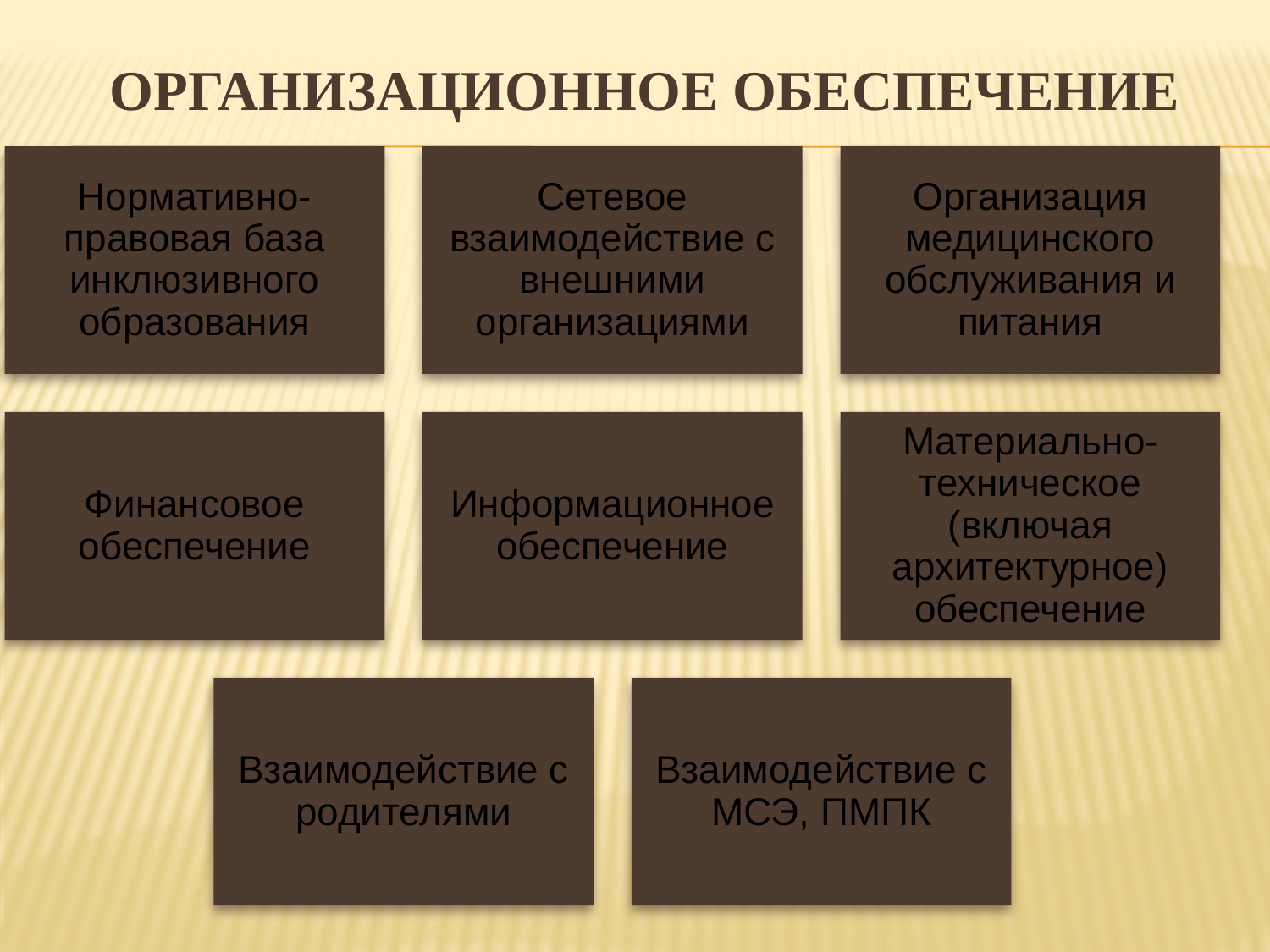

# Организационное обеспечение
Нормативно-правовая база инклюзивного образования
Сетевое взаимодействие с внешними организациями
Организация медицинского обслуживания и питания
Финансовое обеспечение
Информационное обеспечение
Материально-техническое (включая архитектурное) обеспечение
Взаимодействие с родителями
Взаимодействие с МСЭ, ПМПК